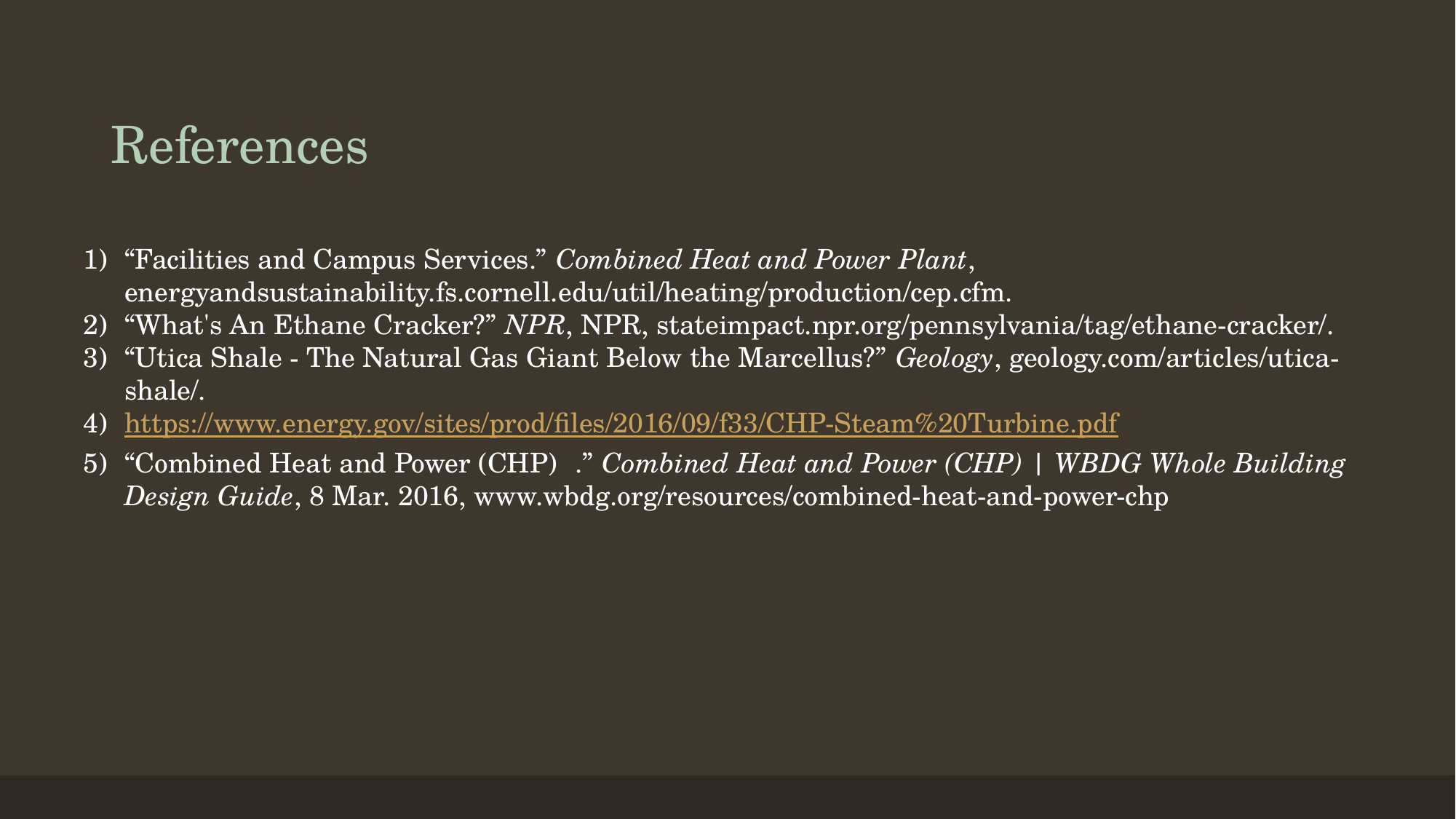

# References
“Facilities and Campus Services.” Combined Heat and Power Plant, energyandsustainability.fs.cornell.edu/util/heating/production/cep.cfm.
“What's An Ethane Cracker?” NPR, NPR, stateimpact.npr.org/pennsylvania/tag/ethane-cracker/.
“Utica Shale - The Natural Gas Giant Below the Marcellus?” Geology, geology.com/articles/utica-shale/.
https://www.energy.gov/sites/prod/files/2016/09/f33/CHP-Steam%20Turbine.pdf
“Combined Heat and Power (CHP)  .” Combined Heat and Power (CHP) | WBDG Whole Building Design Guide, 8 Mar. 2016, www.wbdg.org/resources/combined-heat-and-power-chp